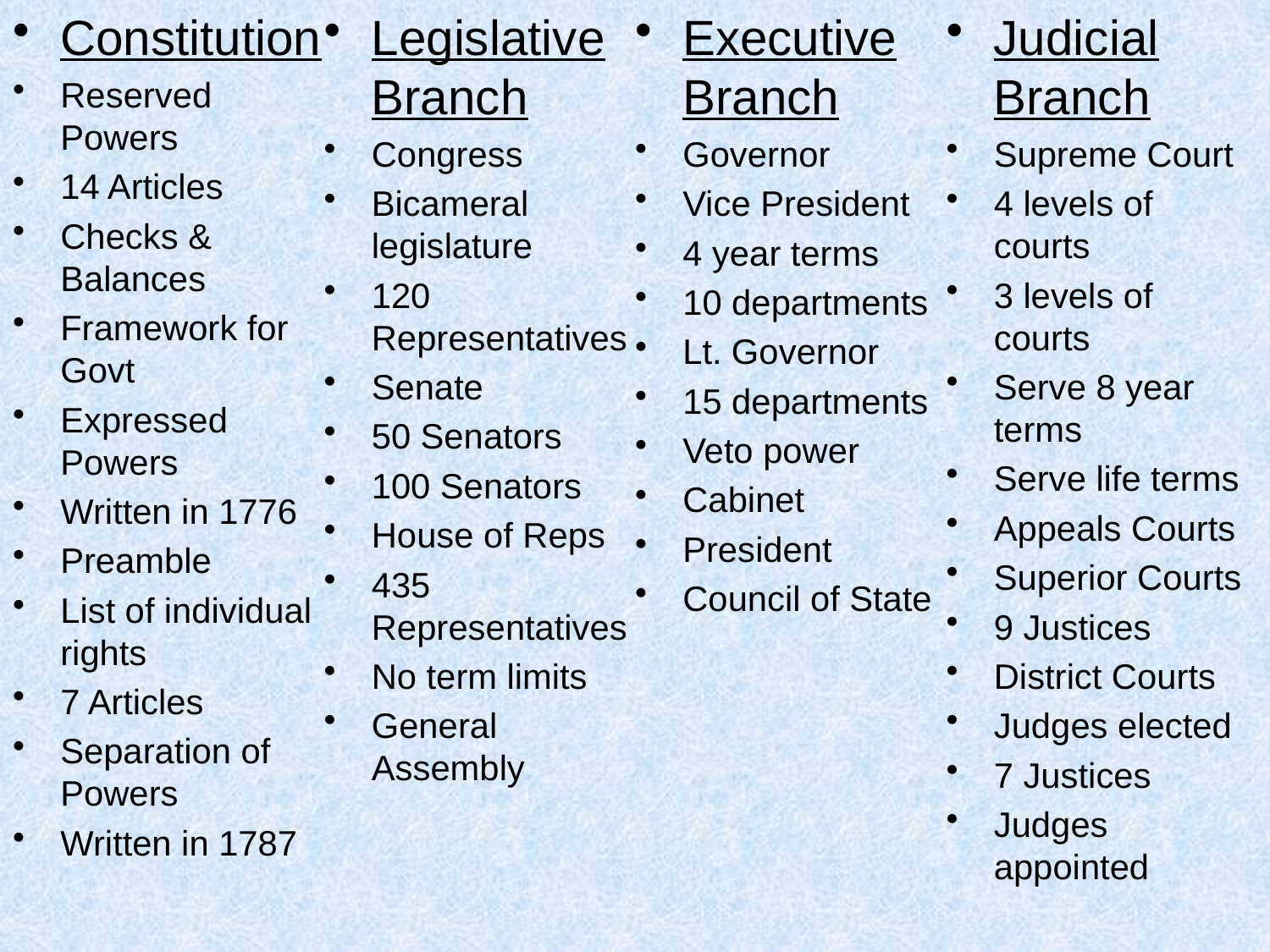

Constitution
Reserved Powers
14 Articles
Checks & Balances
Framework for Govt
Expressed Powers
Written in 1776
Preamble
List of individual rights
7 Articles
Separation of Powers
Written in 1787

Legislative Branch
Congress
Bicameral legislature
120 Representatives
Senate
50 Senators
100 Senators
House of Reps
435 Representatives
No term limits
General Assembly

Executive Branch
Governor
Vice President
4 year terms
10 departments
Lt. Governor
15 departments
Veto power
Cabinet
President
Council of State

Judicial Branch
Supreme Court
4 levels of courts
3 levels of courts
Serve 8 year terms
Serve life terms
Appeals Courts
Superior Courts
9 Justices
District Courts
Judges elected
7 Justices
Judges appointed